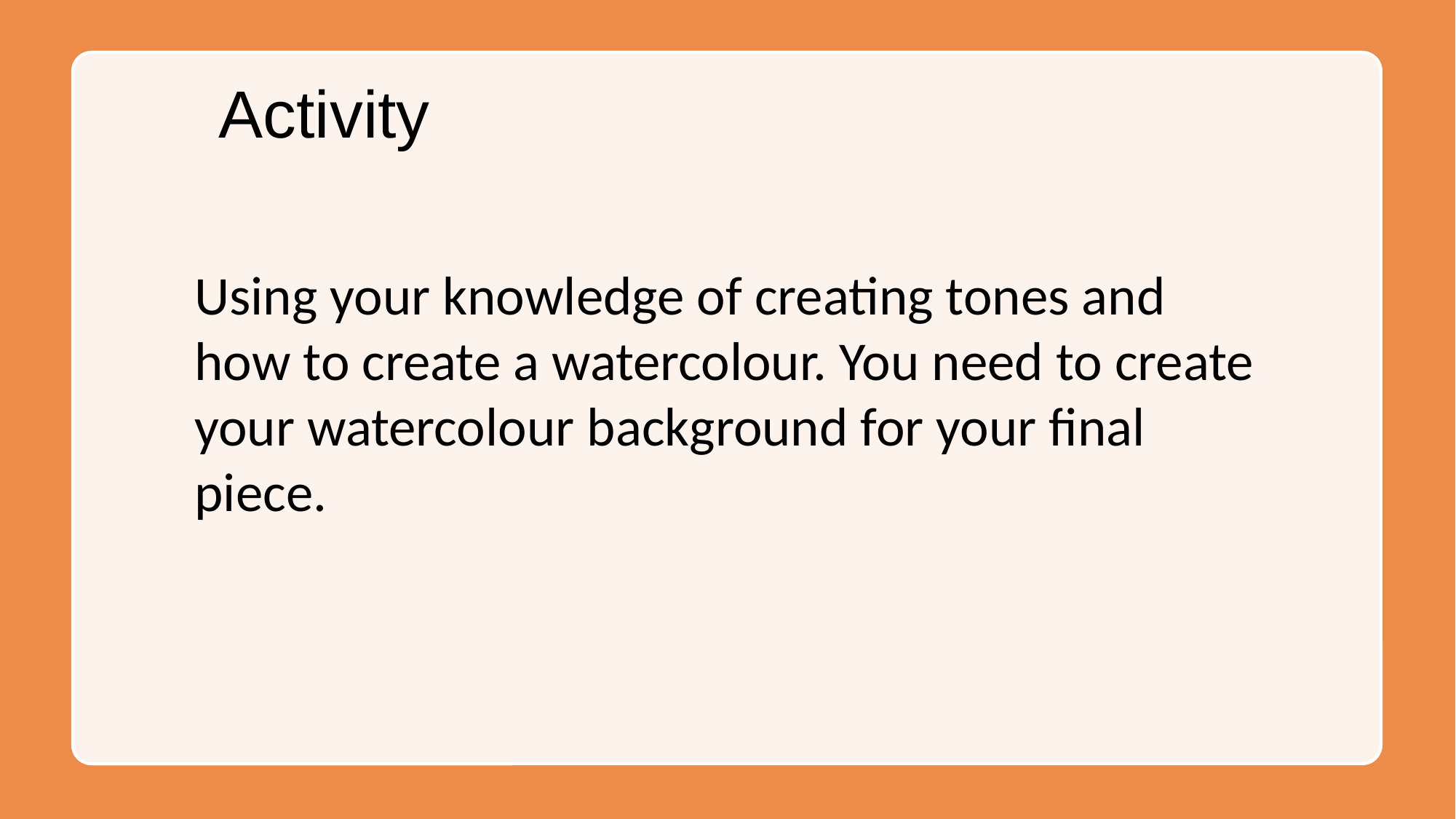

# Activity
Using your knowledge of creating tones and how to create a watercolour. You need to create your watercolour background for your final piece.